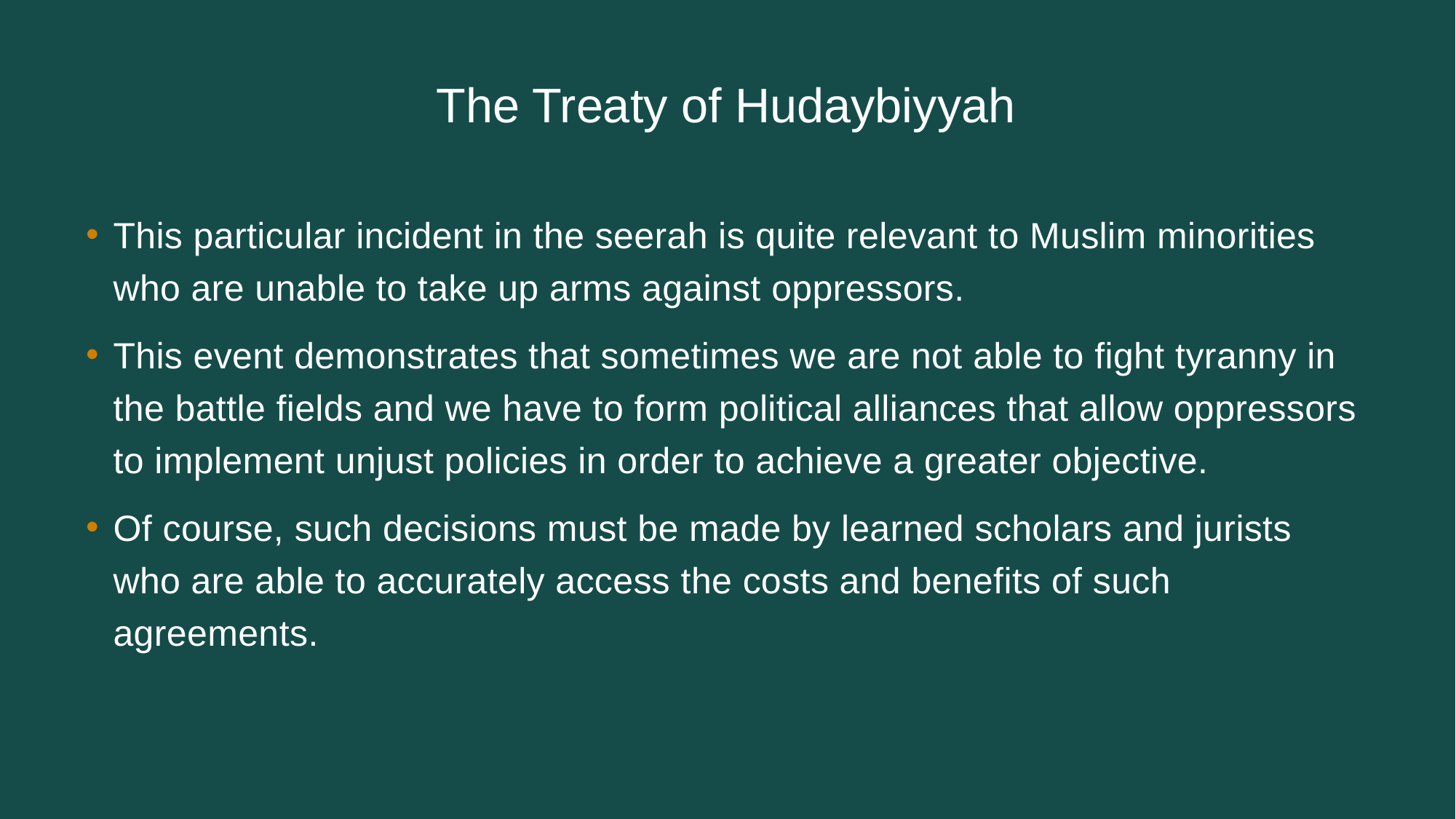

# The Treaty of Hudaybiyyah
This particular incident in the seerah is quite relevant to Muslim minorities who are unable to take up arms against oppressors.
This event demonstrates that sometimes we are not able to fight tyranny in the battle fields and we have to form political alliances that allow oppressors to implement unjust policies in order to achieve a greater objective.
Of course, such decisions must be made by learned scholars and jurists who are able to accurately access the costs and benefits of such agreements.